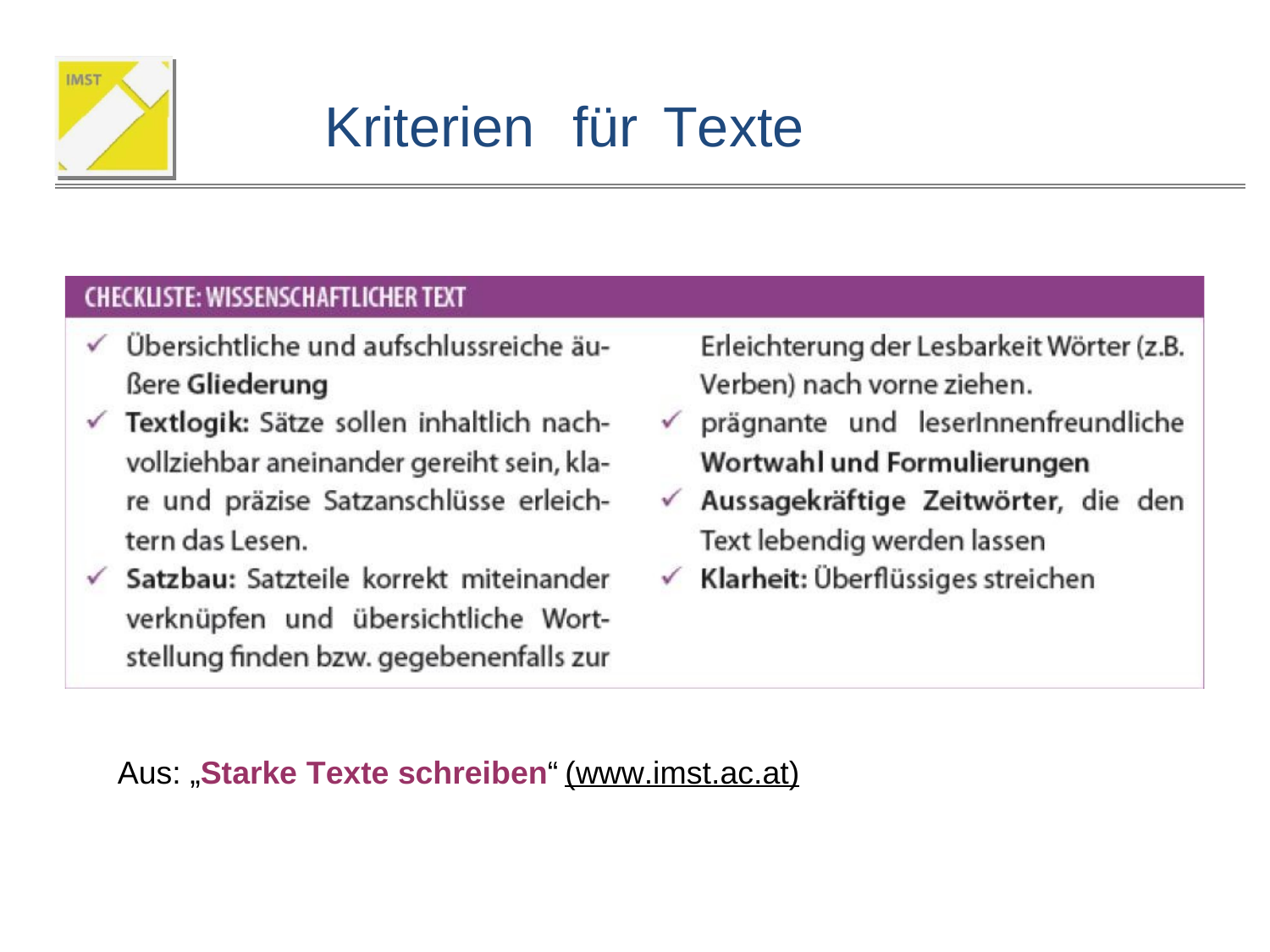

Kriterien
für
Texte

Aus: „Starke Texte schreiben“
(www.imst.ac.at)